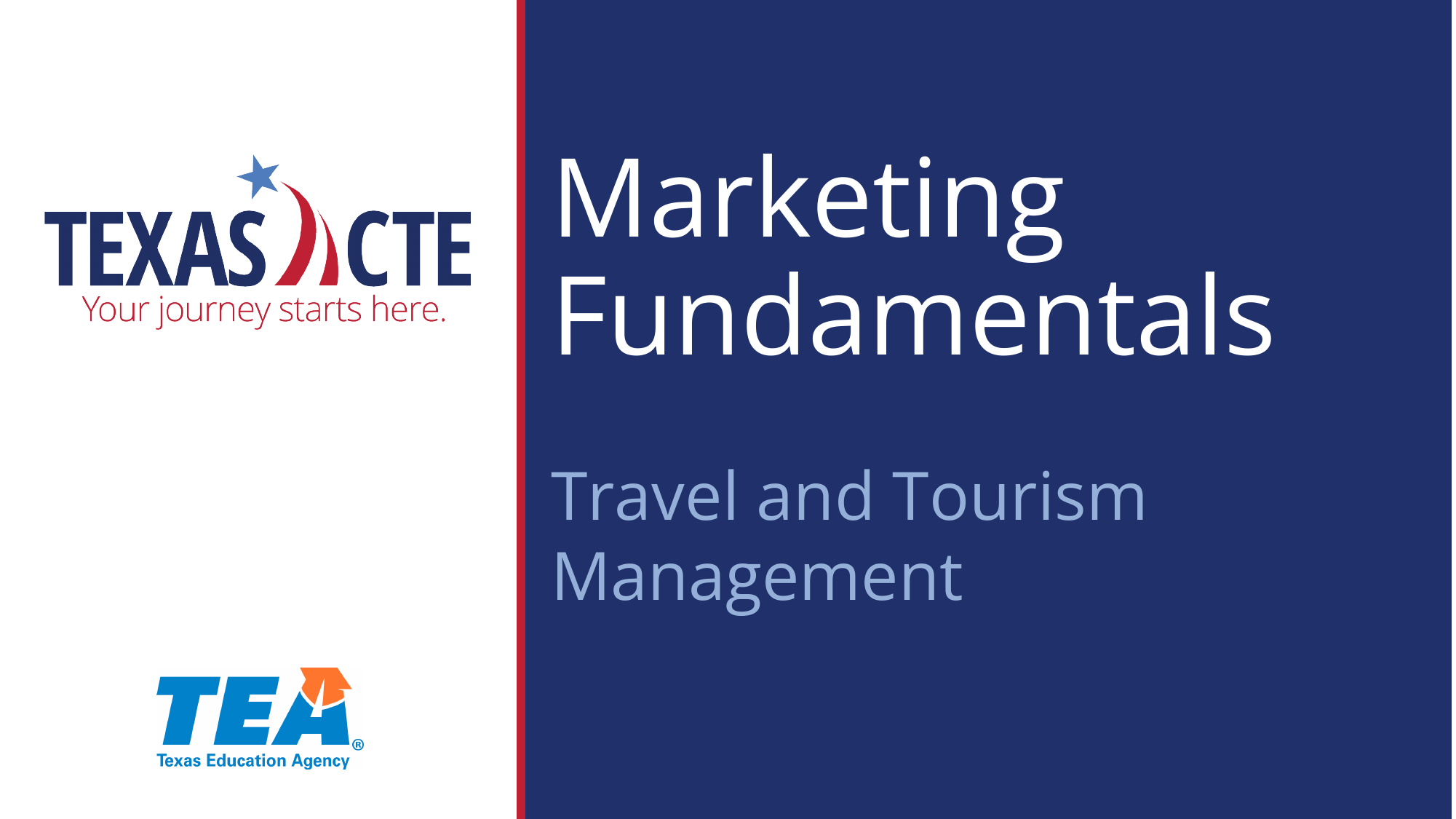

# Marketing Fundamentals
Travel and Tourism Management